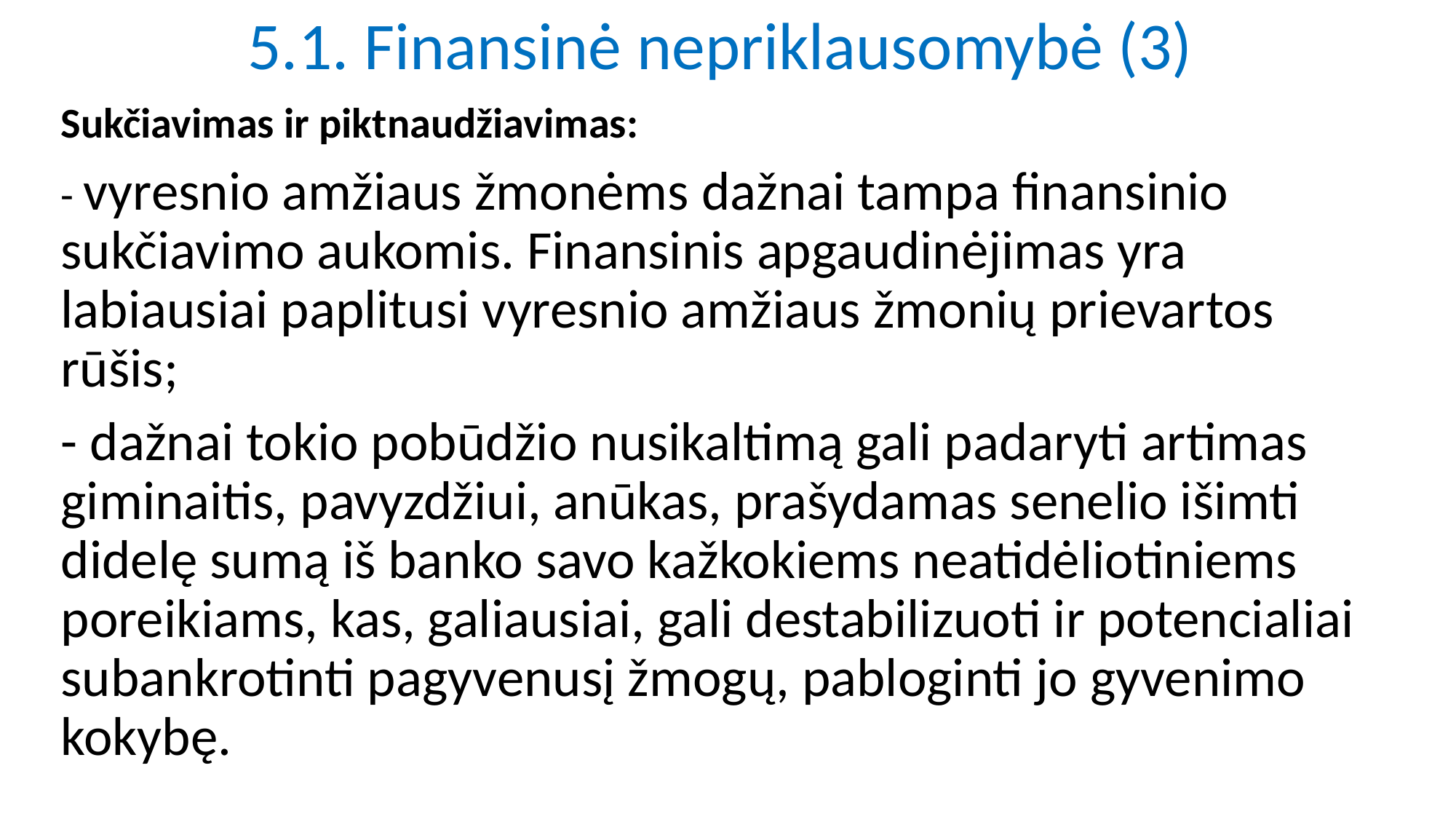

# 5.1. Finansinė nepriklausomybė (3)
Sukčiavimas ir piktnaudžiavimas:
- vyresnio amžiaus žmonėms dažnai tampa finansinio sukčiavimo aukomis. Finansinis apgaudinėjimas yra labiausiai paplitusi vyresnio amžiaus žmonių prievartos rūšis;
- dažnai tokio pobūdžio nusikaltimą gali padaryti artimas giminaitis, pavyzdžiui, anūkas, prašydamas senelio išimti didelę sumą iš banko savo kažkokiems neatidėliotiniems poreikiams, kas, galiausiai, gali destabilizuoti ir potencialiai subankrotinti pagyvenusį žmogų, pabloginti jo gyvenimo kokybę.